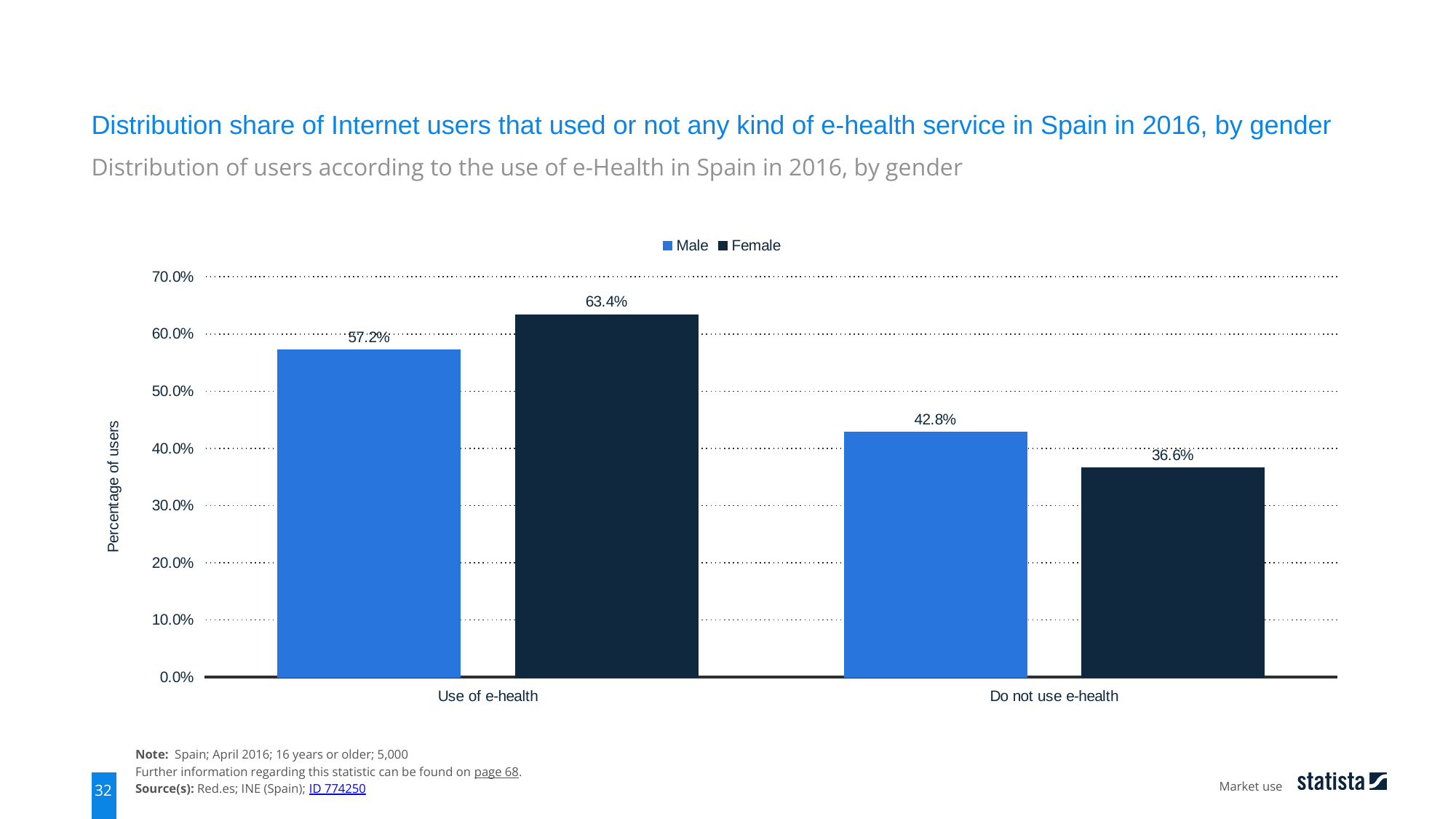

Distribution share of Internet users that used or not any kind of e-health service in Spain in 2016, by gender
Distribution of users according to the use of e-Health in Spain in 2016, by gender

### Chart

| Category | Male | Female |
|---|---|---|
| Use of e-health | 0.572 | 0.634 |
| Do not use e-health | 0.428 | 0.366 |
Note:  Spain; April 2016; 16 years or older; 5,000
Further information regarding this statistic can be found on page 68.
Source(s): Red.es; INE (Spain); ID 774250
Market use

32